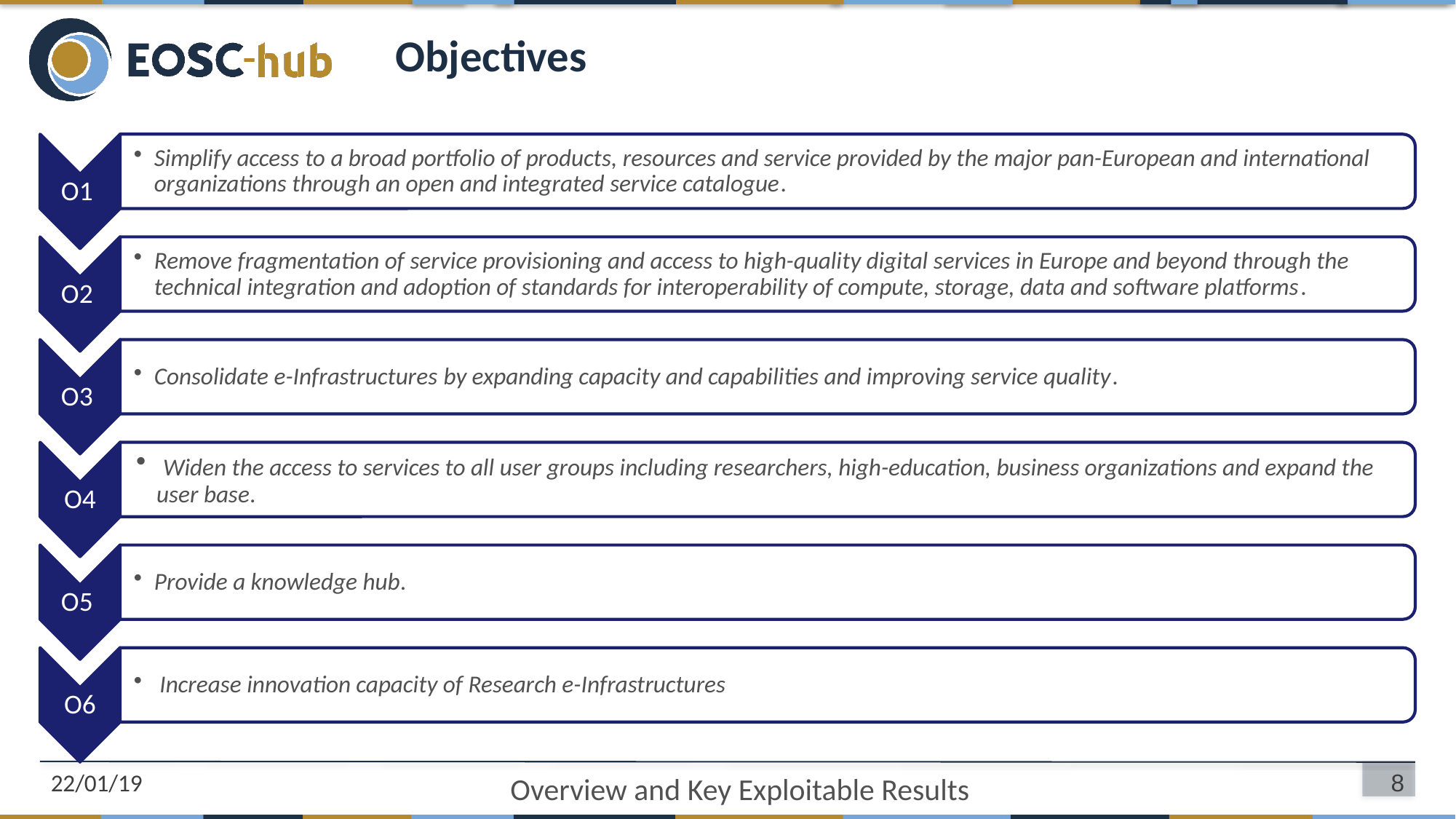

# Objectives
O1
Simplify access to a broad portfolio of products, resources and service provided by the major pan-European and international organizations through an open and integrated service catalogue.
O2
Remove fragmentation of service provisioning and access to high-quality digital services in Europe and beyond through the technical integration and adoption of standards for interoperability of compute, storage, data and software platforms.
O3
Consolidate e-Infrastructures by expanding capacity and capabilities and improving service quality.
O4
 Widen the access to services to all user groups including researchers, high-education, business organizations and expand the user base.
O5
Provide a knowledge hub.
O6
 Increase innovation capacity of Research e-Infrastructures
22/01/19
8
Overview and Key Exploitable Results